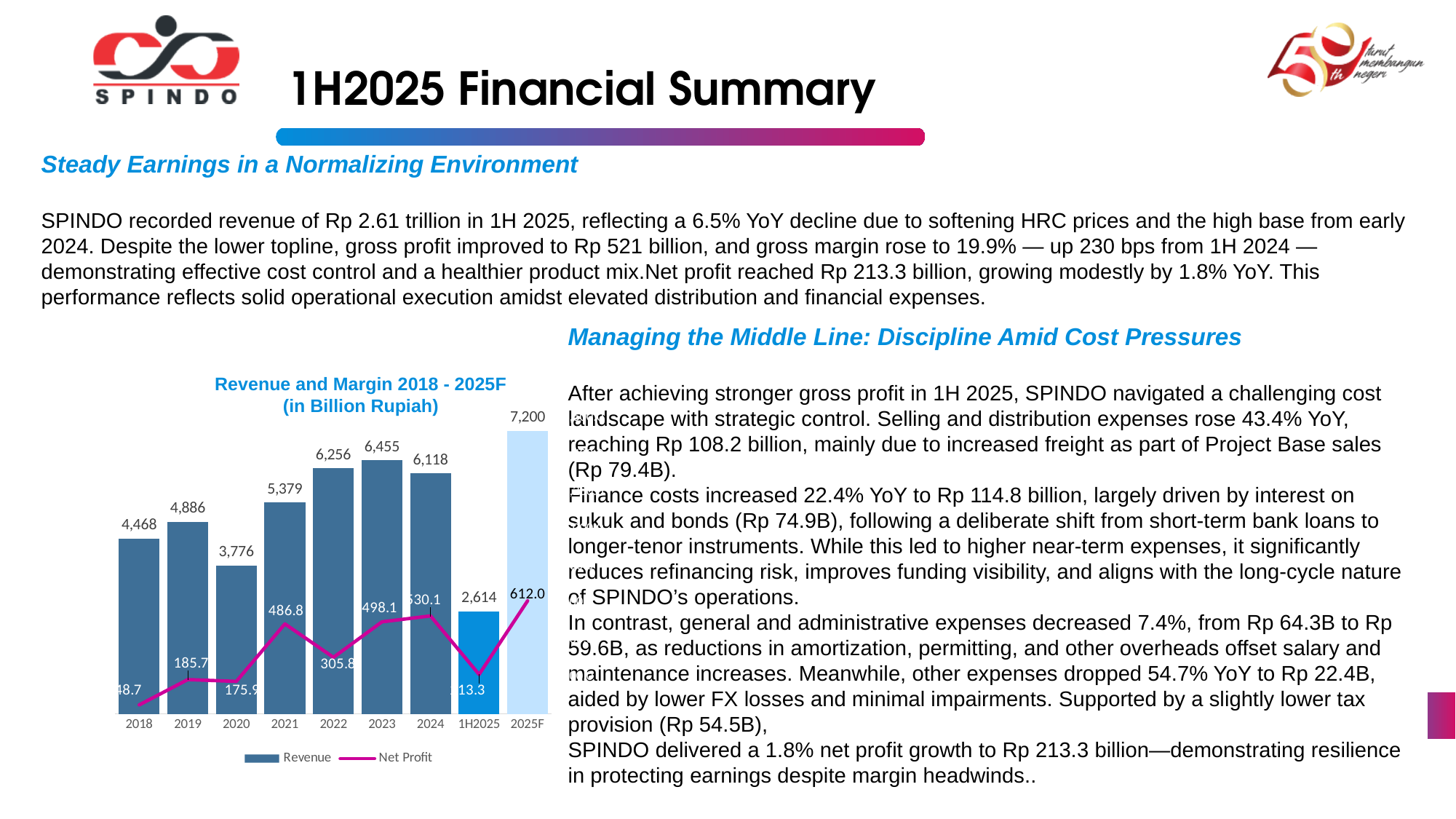

# 1H2025 Financial Summary
Steady Earnings in a Normalizing Environment

SPINDO recorded revenue of Rp 2.61 trillion in 1H 2025, reflecting a 6.5% YoY decline due to softening HRC prices and the high base from early 2024. Despite the lower topline, gross profit improved to Rp 521 billion, and gross margin rose to 19.9% — up 230 bps from 1H 2024 — demonstrating effective cost control and a healthier product mix.Net profit reached Rp 213.3 billion, growing modestly by 1.8% YoY. This performance reflects solid operational execution amidst elevated distribution and financial expenses.

Managing the Middle Line: Discipline Amid Cost Pressures

After achieving stronger gross profit in 1H 2025, SPINDO navigated a challenging cost landscape with strategic control. Selling and distribution expenses rose 43.4% YoY, reaching Rp 108.2 billion, mainly due to increased freight as part of Project Base sales (Rp 79.4B).
Finance costs increased 22.4% YoY to Rp 114.8 billion, largely driven by interest on sukuk and bonds (Rp 74.9B), following a deliberate shift from short-term bank loans to longer-tenor instruments. While this led to higher near-term expenses, it significantly reduces refinancing risk, improves funding visibility, and aligns with the long-cycle nature of SPINDO’s operations.
In contrast, general and administrative expenses decreased 7.4%, from Rp 64.3B to Rp 59.6B, as reductions in amortization, permitting, and other overheads offset salary and maintenance increases. Meanwhile, other expenses dropped 54.7% YoY to Rp 22.4B, aided by lower FX losses and minimal impairments. Supported by a slightly lower tax provision (Rp 54.5B),
SPINDO delivered a 1.8% net profit growth to Rp 213.3 billion—demonstrating resilience in protecting earnings despite margin headwinds..
Revenue and Margin 2018 - 2025F
(in Billion Rupiah)

### Chart

| Category | Revenue | Net Profit |
|---|---|---|
| 2018 | 4467.59 | 48.741 |
| 2019 | 4885.875 | 185.694 |
| 2020 | 3775.53 | 175.935 |
| 2021 | 5378.808 | 486.839 |
| 2022 | 6255.945 | 305.849 |
| 2023 | 6455.329 | 498.058713287 |
| 2024 | 6118.364 | 530.063 |
| 1H2025 | 2614.347 | 213.346 |
| 2025F | 7200.0 | 612.0 |
5